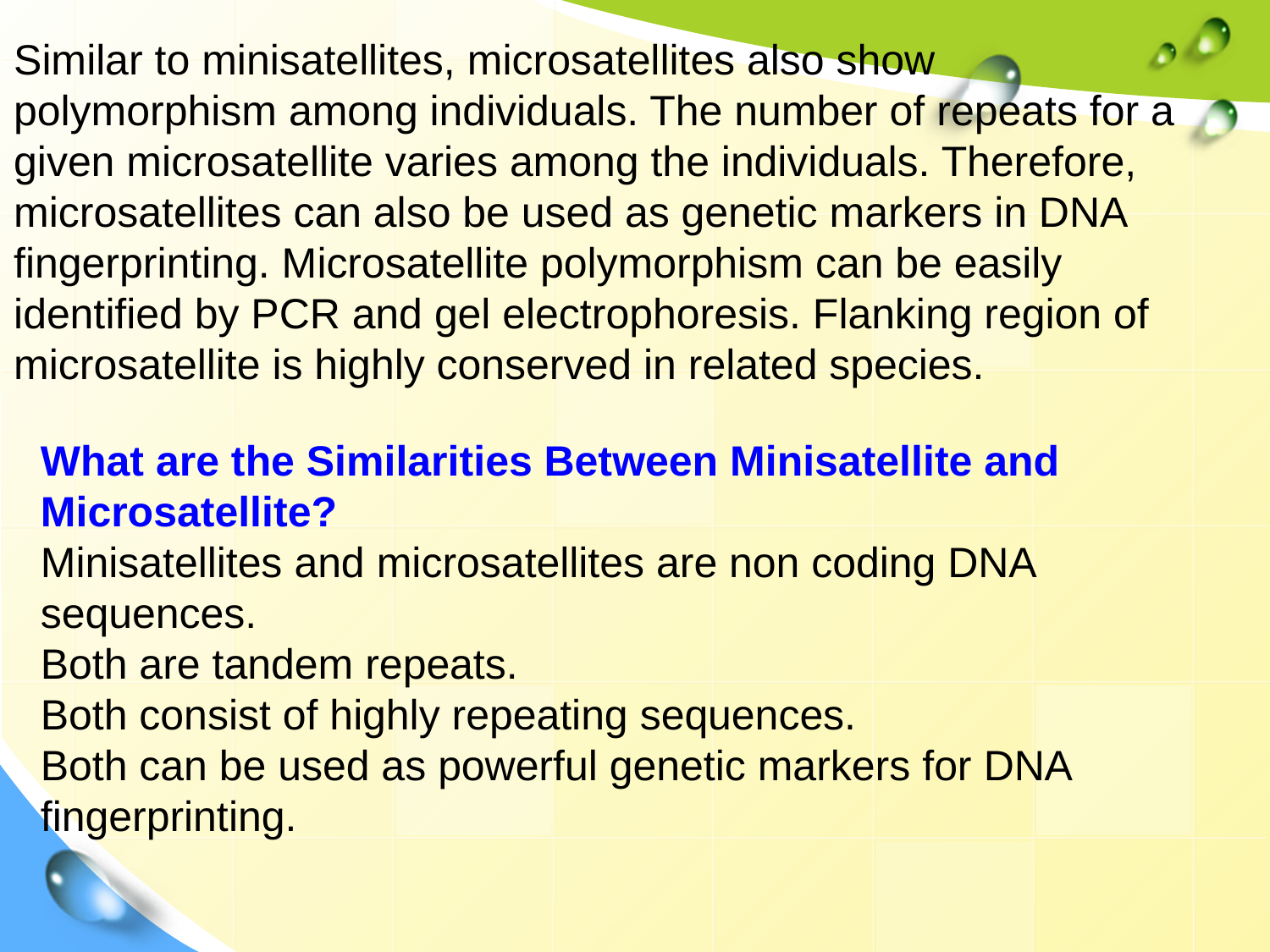

Similar to minisatellites, microsatellites also show polymorphism among individuals. The number of repeats for a given microsatellite varies among the individuals. Therefore, microsatellites can also be used as genetic markers in DNA fingerprinting. Microsatellite polymorphism can be easily identified by PCR and gel electrophoresis. Flanking region of microsatellite is highly conserved in related species.
What are the Similarities Between Minisatellite and Microsatellite?
Minisatellites and microsatellites are non coding DNA sequences.
Both are tandem repeats.
Both consist of highly repeating sequences.
Both can be used as powerful genetic markers for DNA fingerprinting.